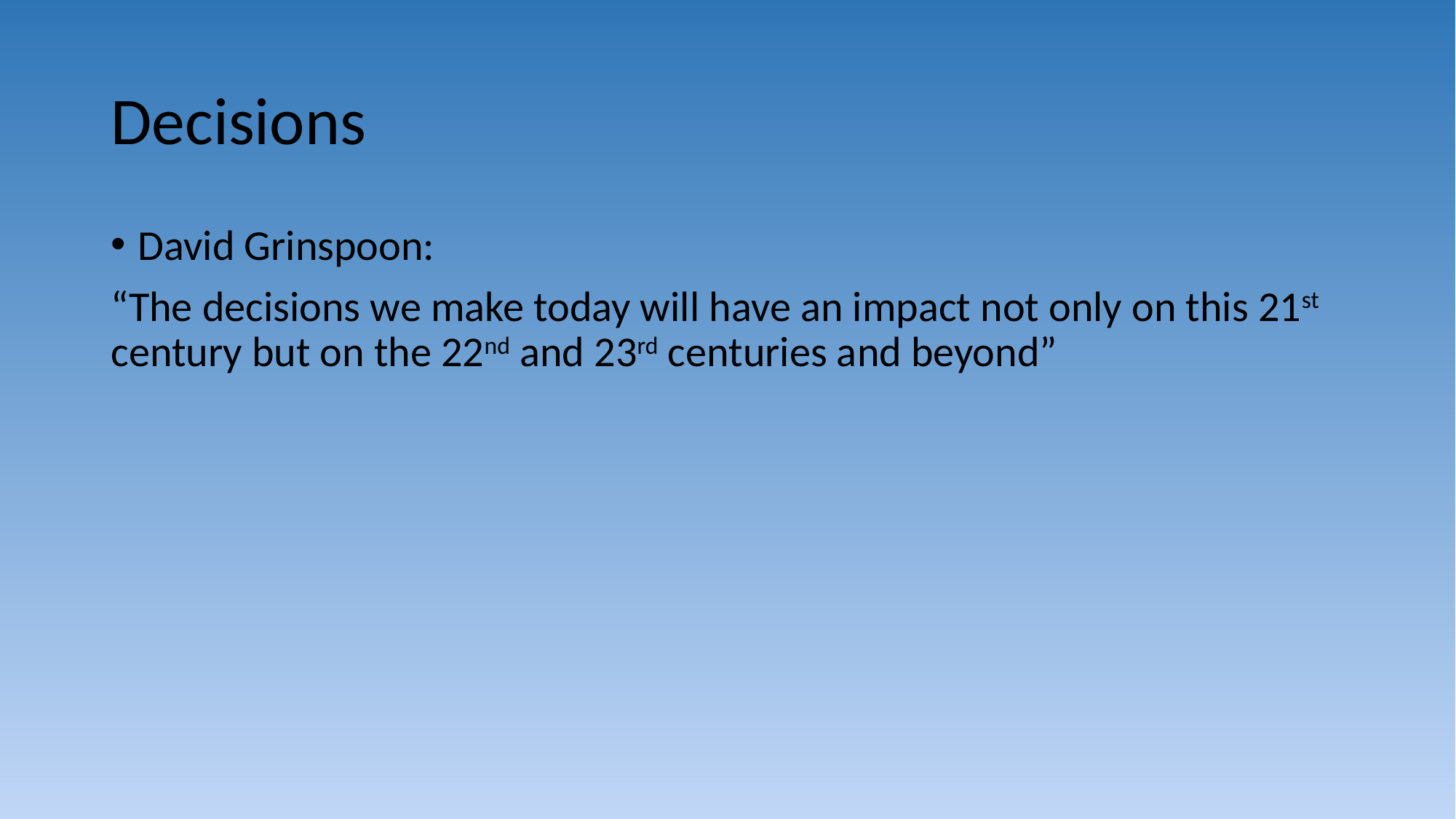

# Decisions
David Grinspoon:
“The decisions we make today will have an impact not only on this 21st century but on the 22nd and 23rd centuries and beyond”